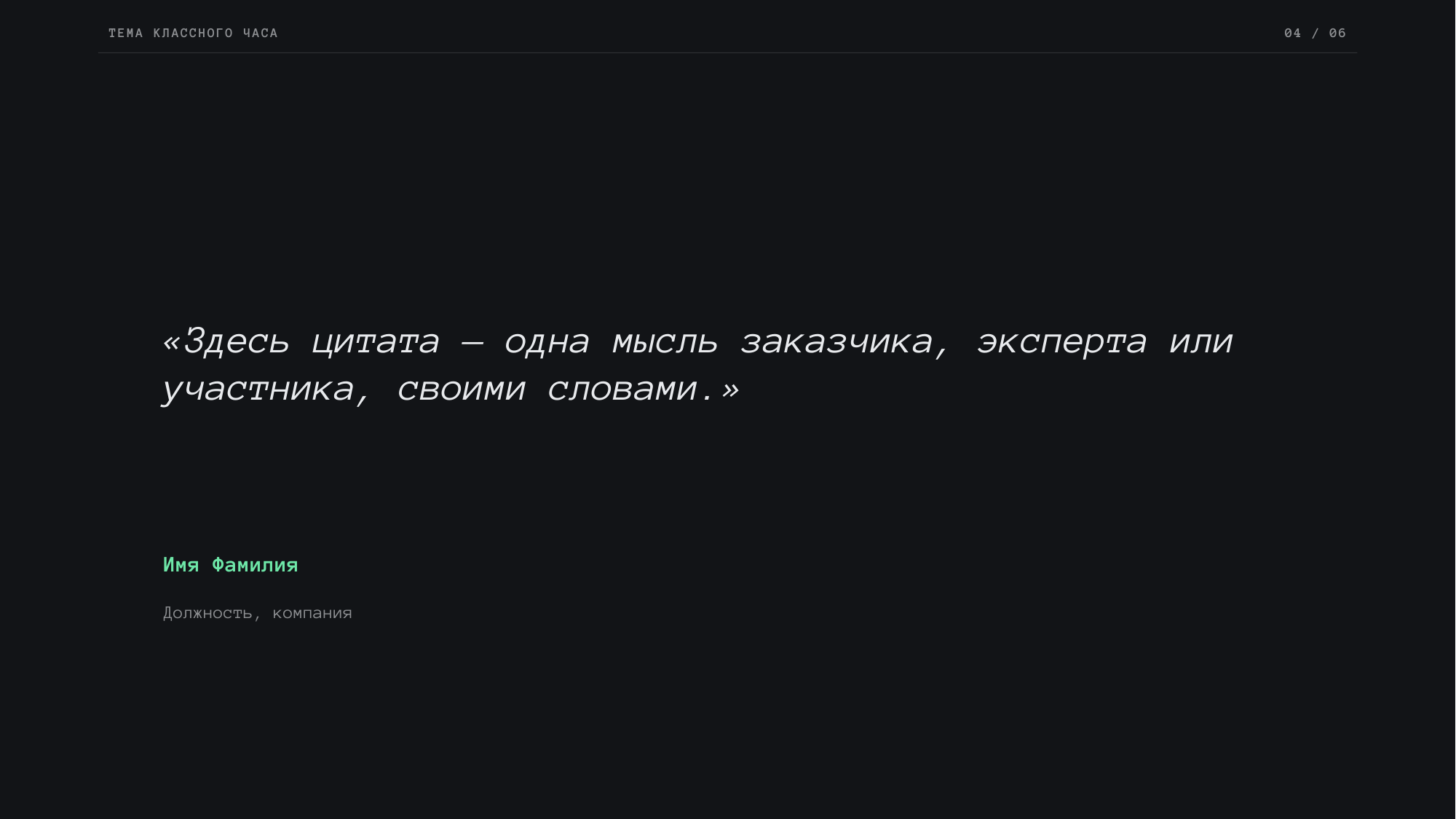

ТЕМА КЛАССНОГО ЧАСА
04 / 06

«Здесь цитата — одна мысль заказчика, эксперта или участника, своими словами.»
Имя Фамилия
Должность, компания